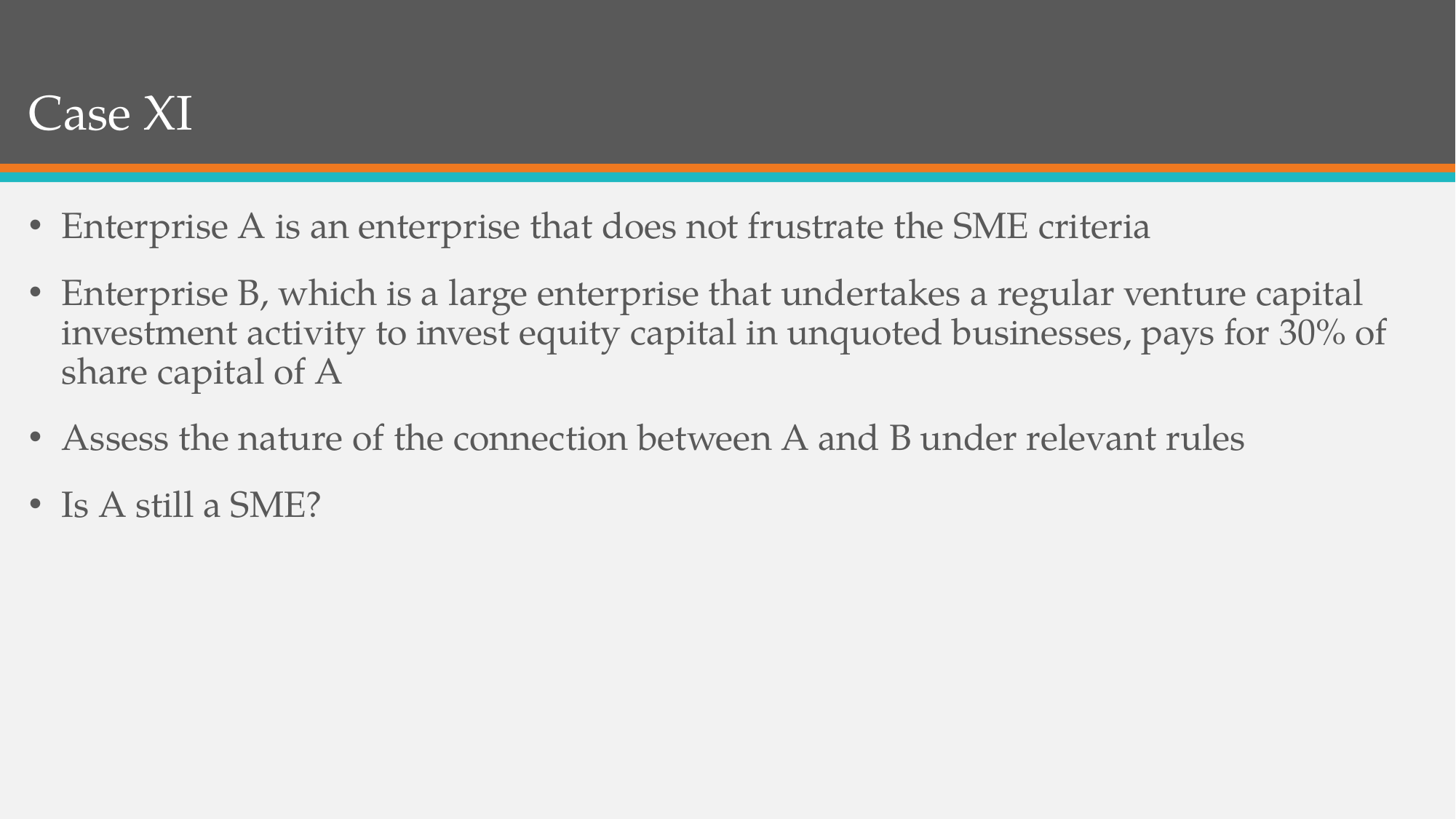

# Case XI
Enterprise A is an enterprise that does not frustrate the SME criteria
Enterprise B, which is a large enterprise that undertakes a regular venture capital investment activity to invest equity capital in unquoted businesses, pays for 30% of share capital of A
Assess the nature of the connection between A and B under relevant rules
Is A still a SME?